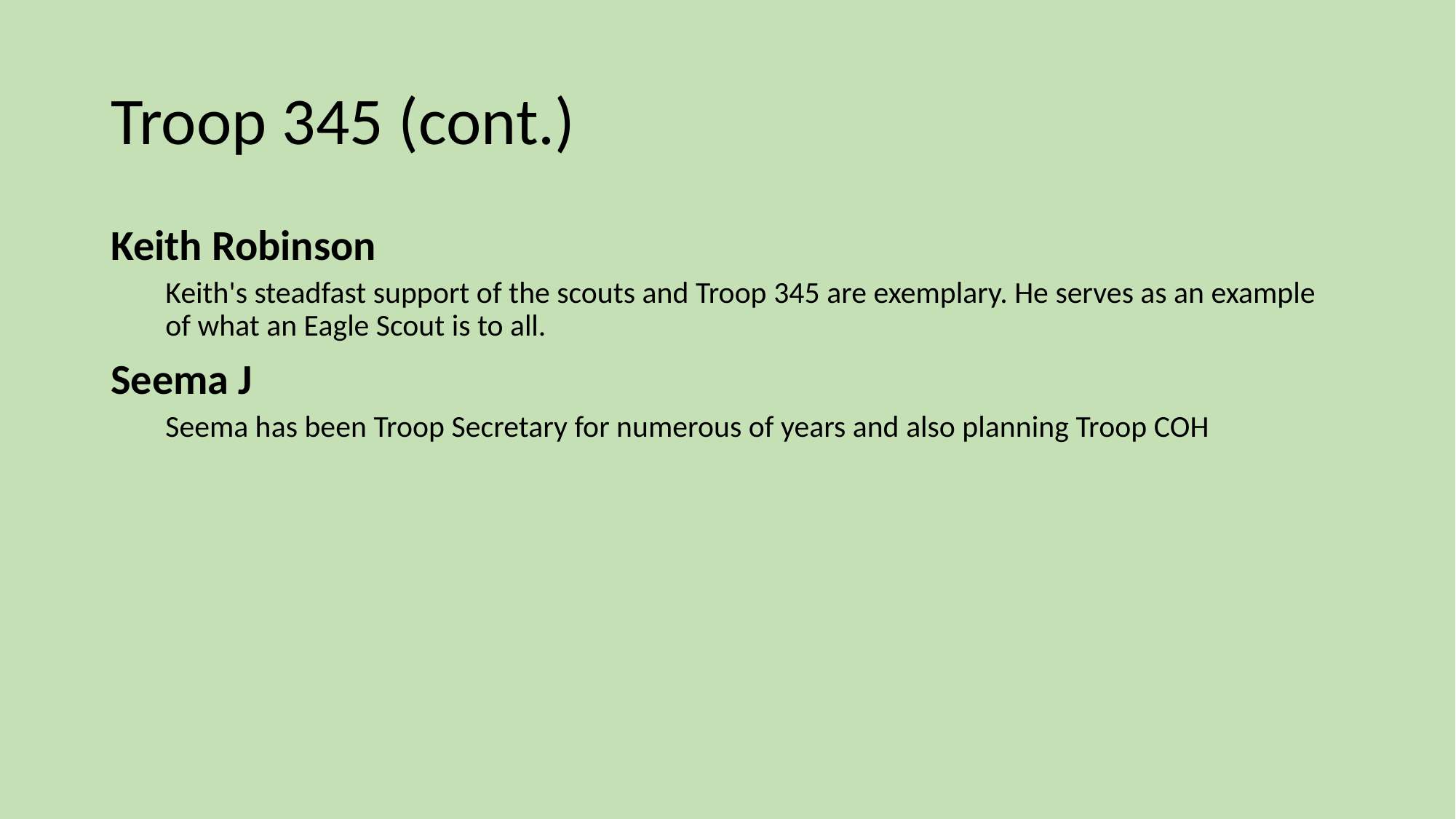

# Troop 345 (cont.)
Keith Robinson
Keith's steadfast support of the scouts and Troop 345 are exemplary. He serves as an example of what an Eagle Scout is to all.
Seema J
Seema has been Troop Secretary for numerous of years and also planning Troop COH